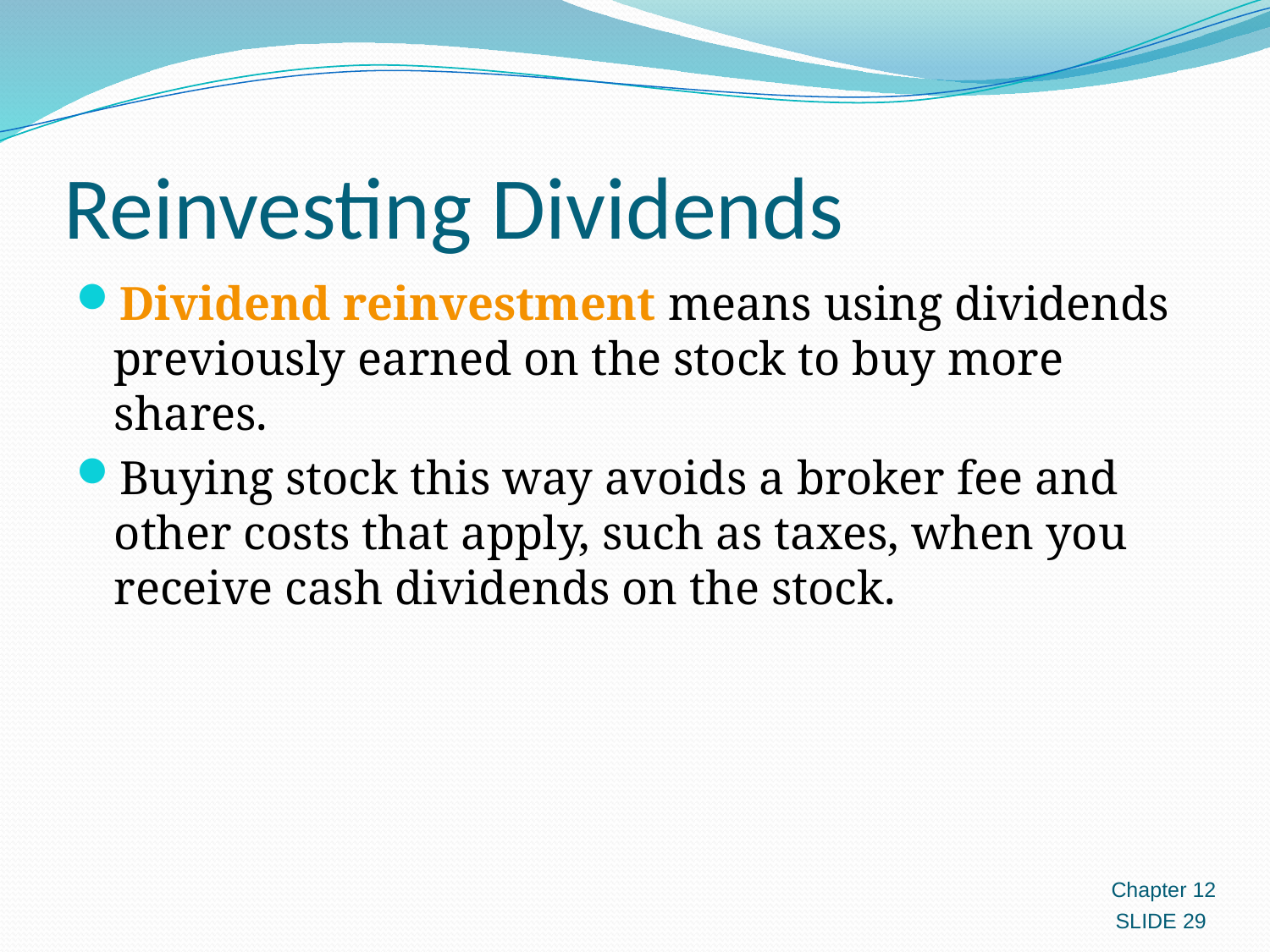

# Reinvesting Dividends
Dividend reinvestment means using dividends previously earned on the stock to buy more shares.
Buying stock this way avoids a broker fee and other costs that apply, such as taxes, when you receive cash dividends on the stock.
Chapter 12
SLIDE 29